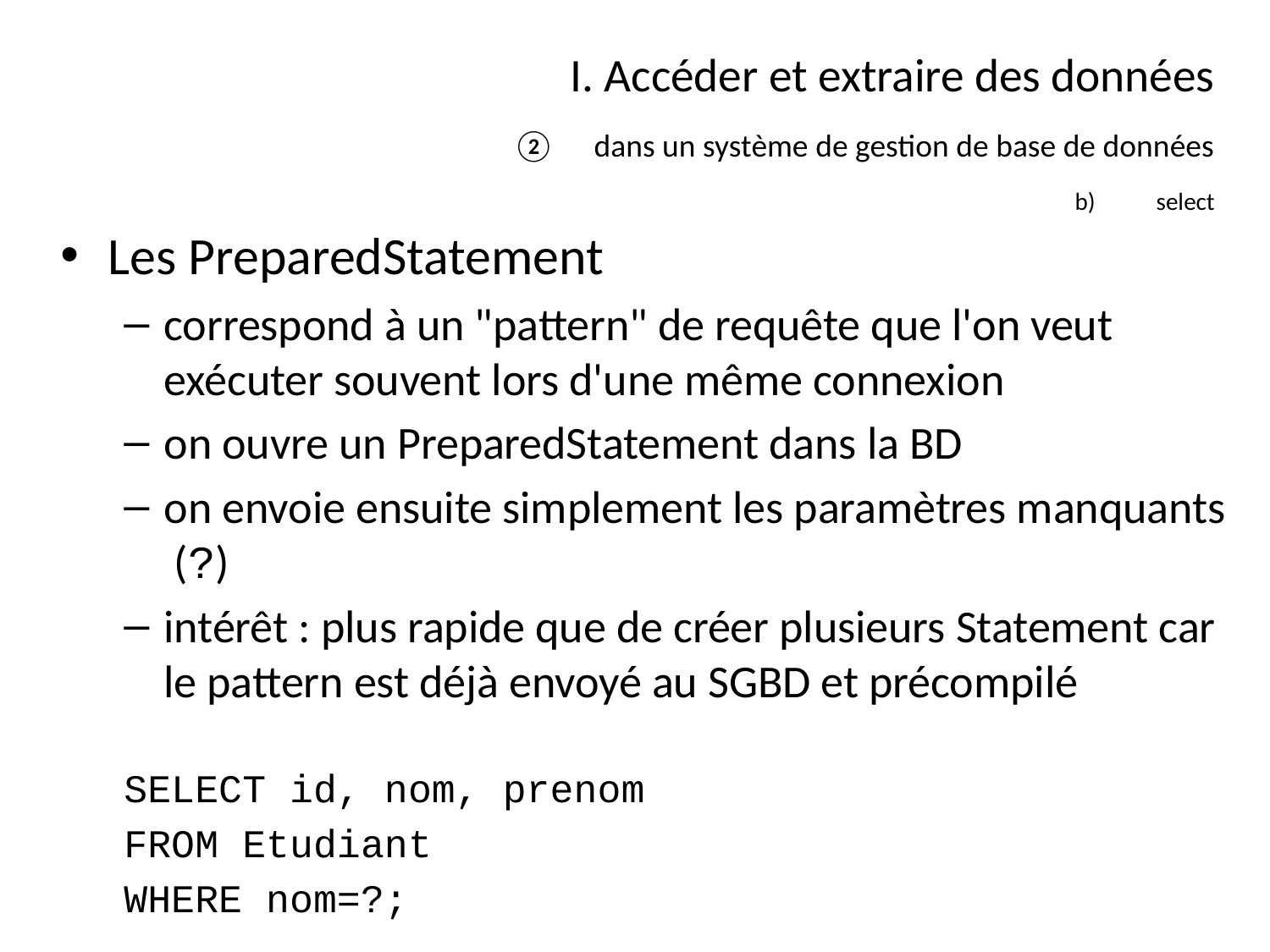

# I. Accéder et extraire des données
dans un système de gestion de base de données
select
Les PreparedStatement
correspond à un "pattern" de requête que l'on veut exécuter souvent lors d'une même connexion
on ouvre un PreparedStatement dans la BD
on envoie ensuite simplement les paramètres manquants  (?)
intérêt : plus rapide que de créer plusieurs Statement car le pattern est déjà envoyé au SGBD et précompilé

SELECT id, nom, prenom
FROM Etudiant
WHERE nom=?;